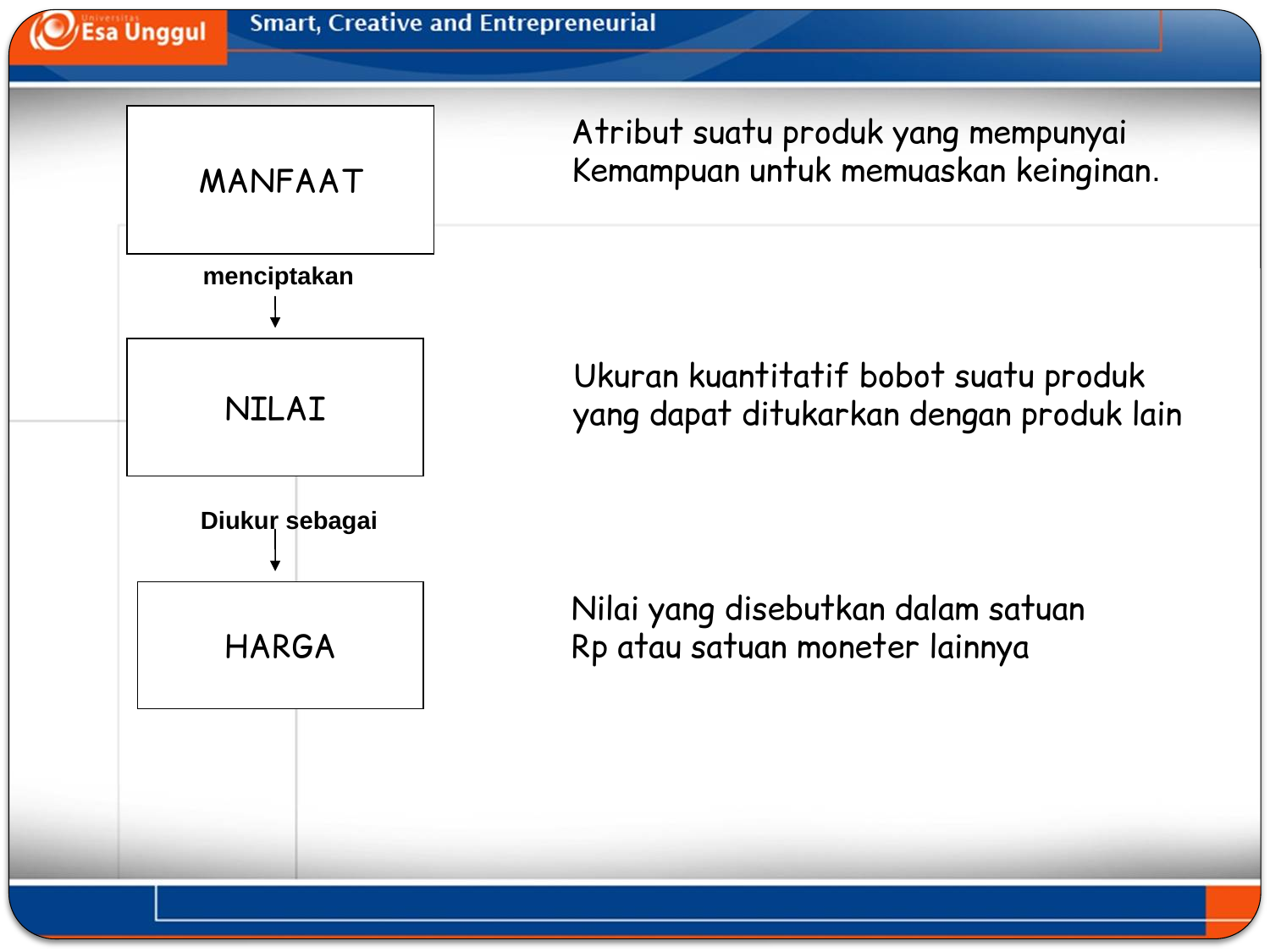

MANFAAT
Atribut suatu produk yang mempunyai
Kemampuan untuk memuaskan keinginan.
menciptakan

NILAI
Ukuran kuantitatif bobot suatu produk yang dapat ditukarkan dengan produk lain
Diukur sebagai

HARGA
Nilai yang disebutkan dalam satuan Rp atau satuan moneter lainnya